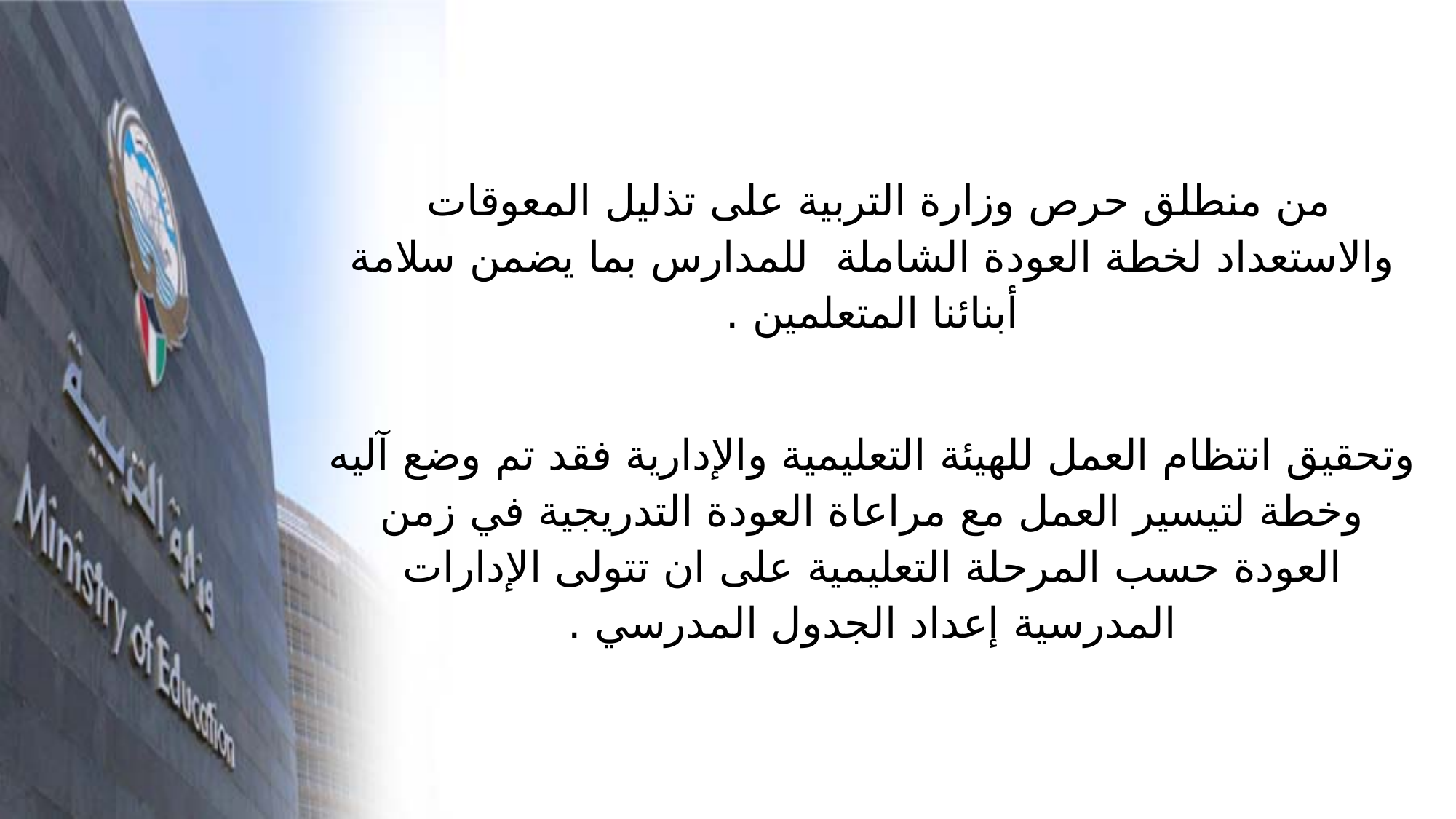

من منطلق حرص وزارة التربية على تذليل المعوقات  والاستعداد لخطة العودة الشاملة  للمدارس بما يضمن سلامة أبنائنا المتعلمين .

وتحقيق انتظام العمل للهيئة التعليمية والإدارية فقد تم وضع آليه وخطة لتيسير العمل مع مراعاة العودة التدريجية في زمن العودة حسب المرحلة التعليمية على ان تتولى الإدارات المدرسية إعداد الجدول المدرسي .